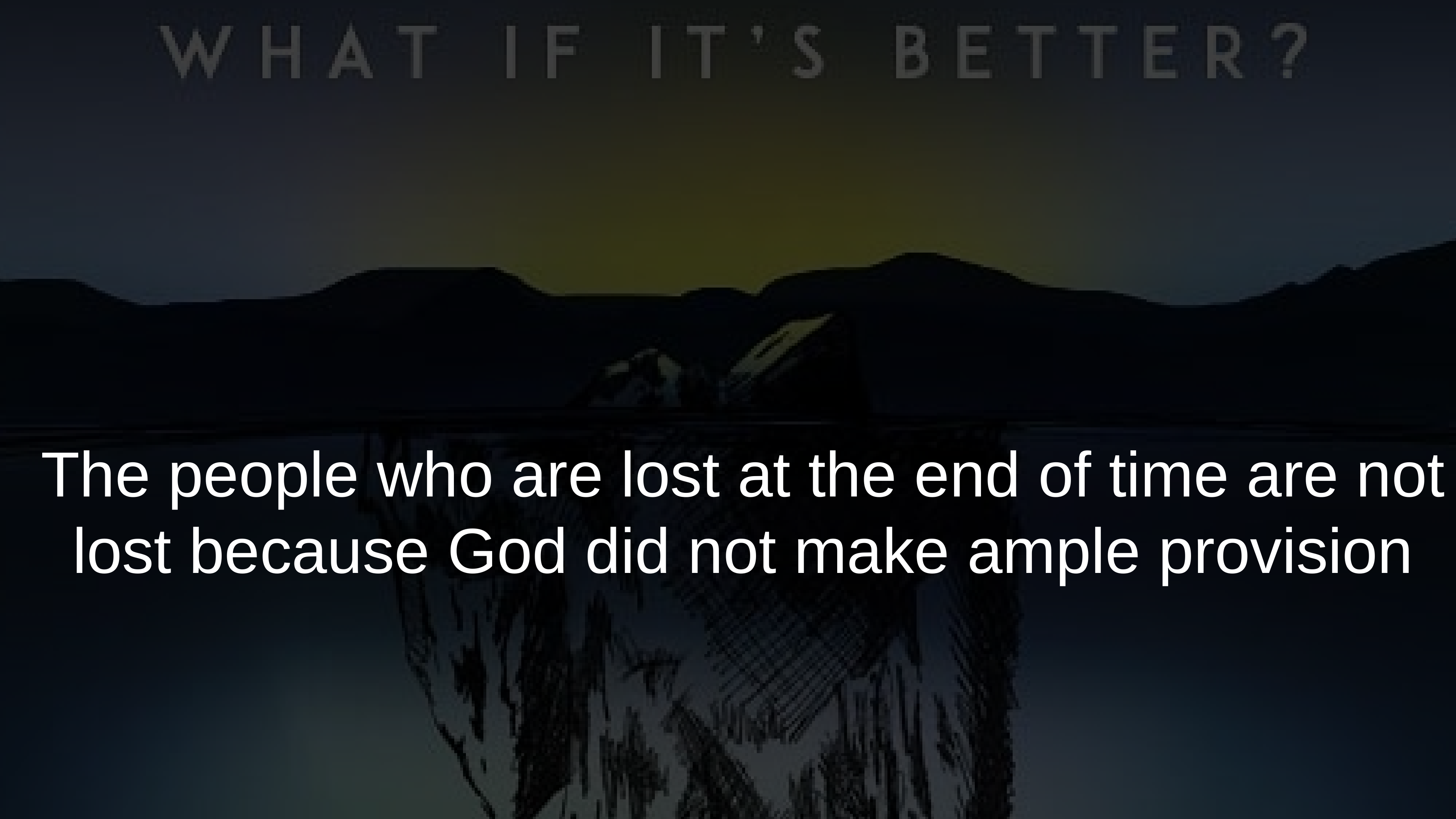

The people who are lost at the end of time are not lost because God did not make ample provision